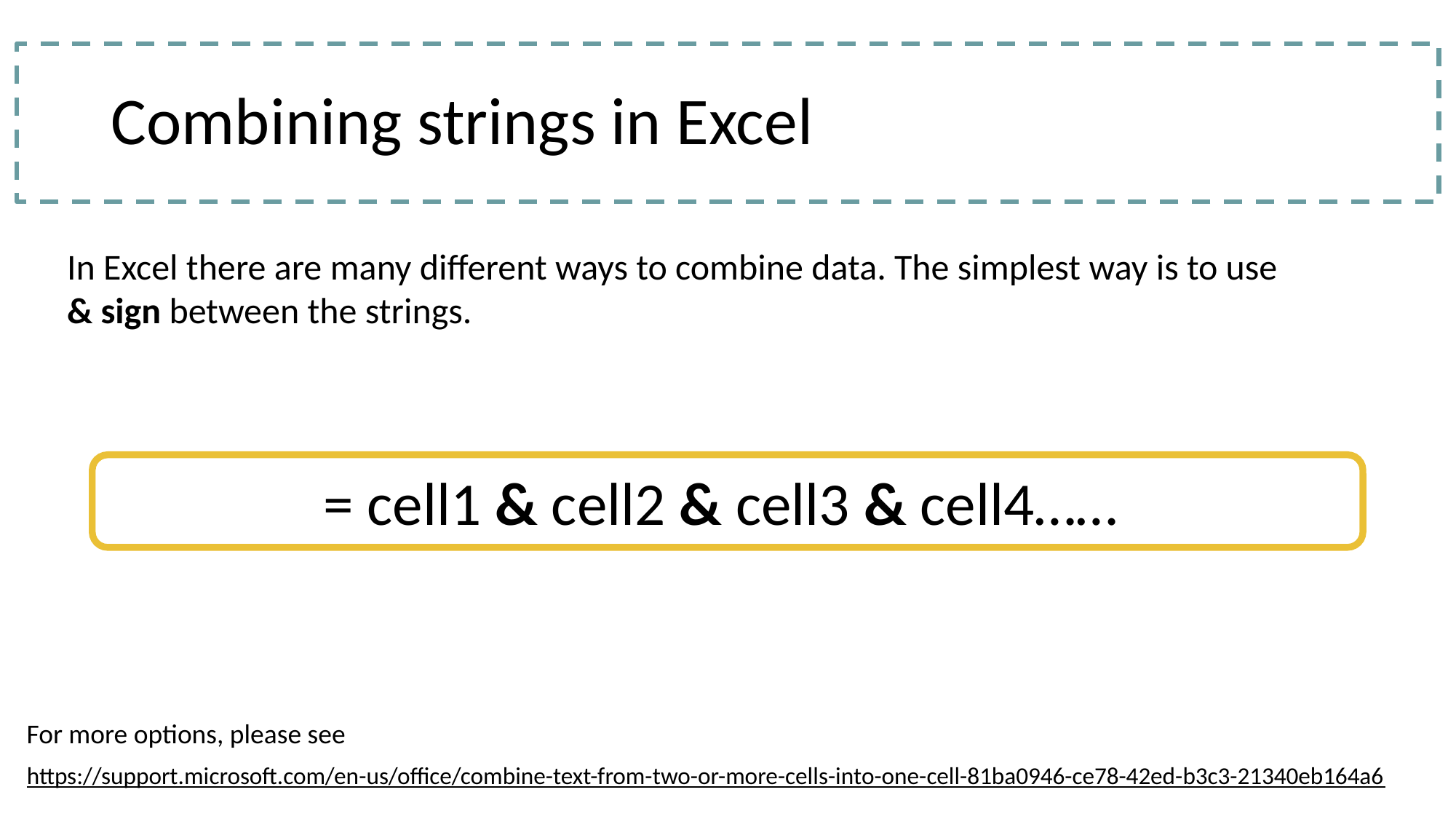

# Combining strings in Excel
In Excel there are many different ways to combine data. The simplest way is to use & sign between the strings.
= cell1 & cell2 & cell3 & cell4……
For more options, please see
https://support.microsoft.com/en-us/office/combine-text-from-two-or-more-cells-into-one-cell-81ba0946-ce78-42ed-b3c3-21340eb164a6